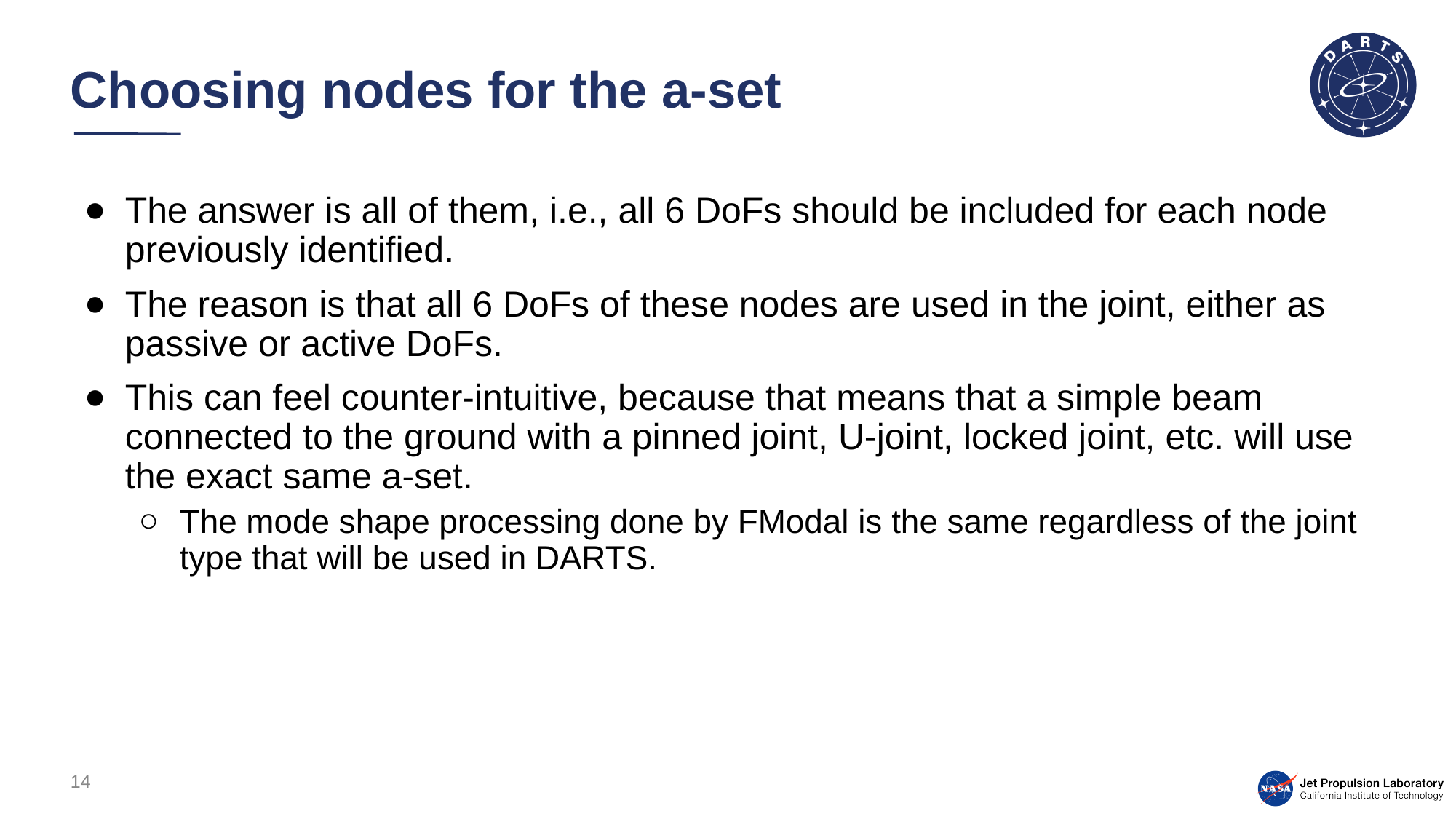

# Choosing nodes for the a-set
The answer is all of them, i.e., all 6 DoFs should be included for each node previously identified.
The reason is that all 6 DoFs of these nodes are used in the joint, either as passive or active DoFs.
This can feel counter-intuitive, because that means that a simple beam connected to the ground with a pinned joint, U-joint, locked joint, etc. will use the exact same a-set.
The mode shape processing done by FModal is the same regardless of the joint type that will be used in DARTS.
14